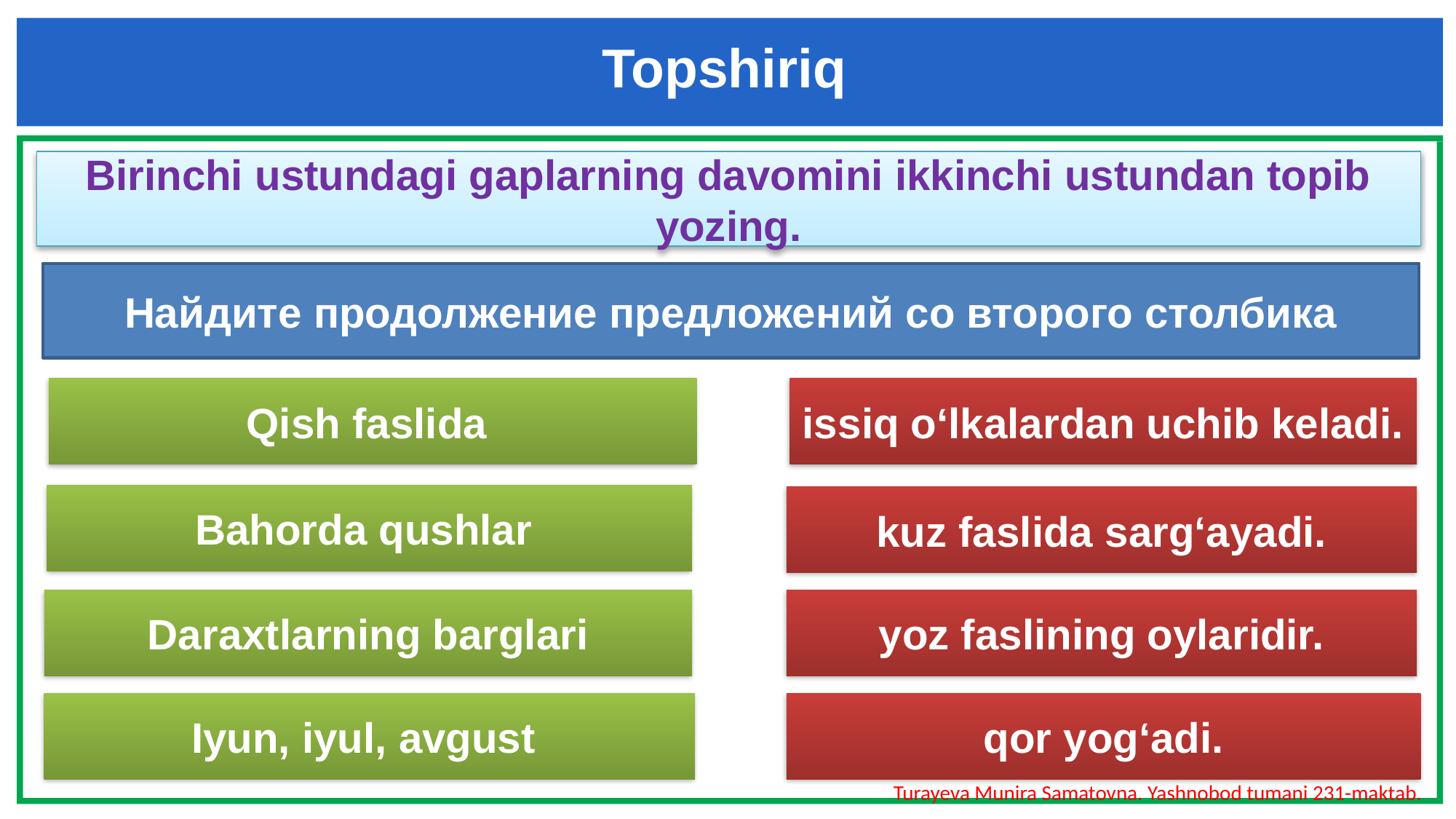

Topshiriq
Birinchi ustundagi gaplarning davomini ikkinchi ustundan topib yozing.
Найдите продолжение предложений со второго столбика
Qish faslida
issiq o‘lkalardan uchib keladi.
Bahorda qushlar
kuz faslida sarg‘ayadi.
Daraxtlarning barglari
yoz faslining oylaridir.
Iyun, iyul, avgust
qor yog‘adi.
Turayeva Munira Samatovna. Yashnobod tumani 231-maktab.